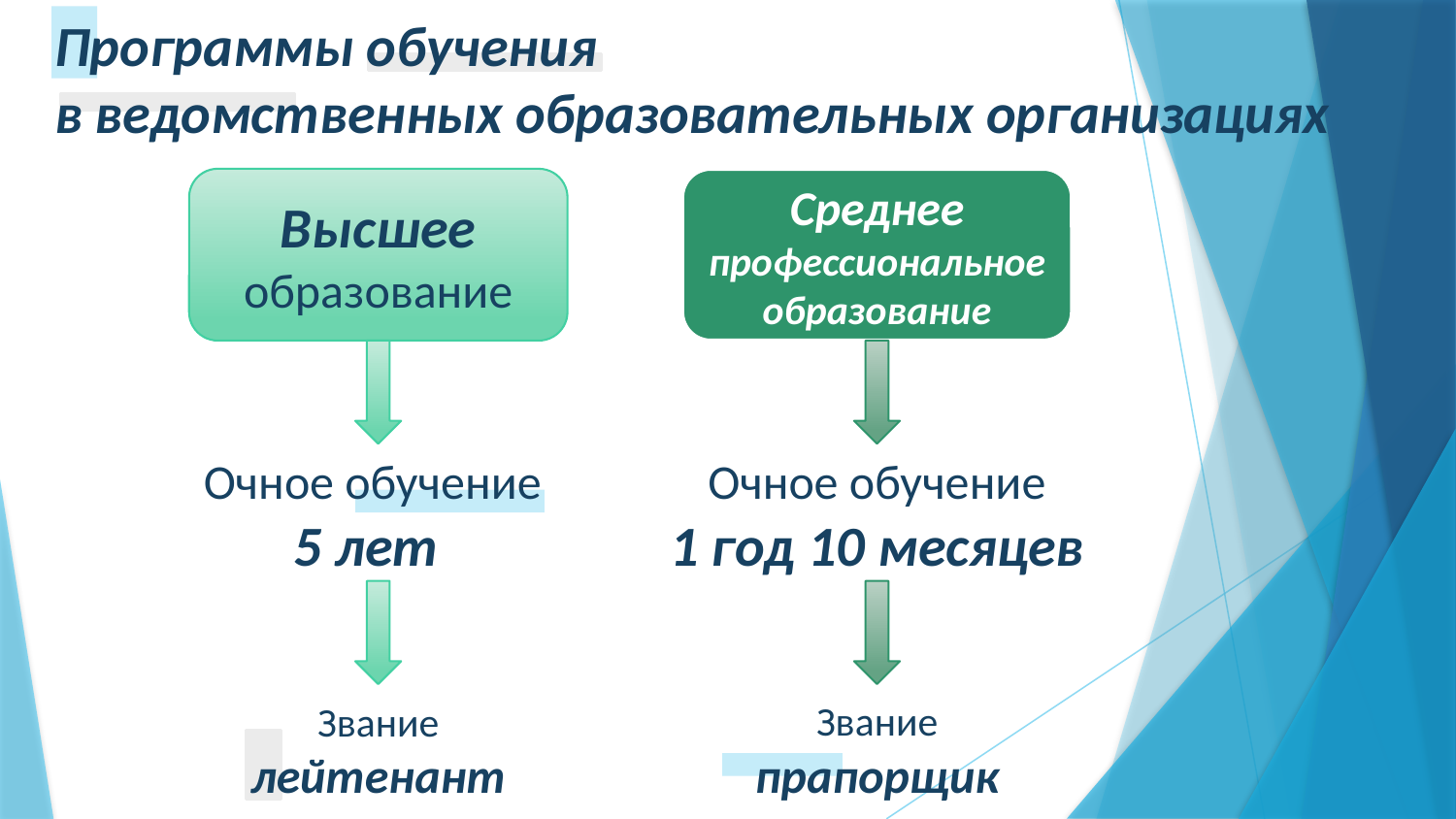

Программы обучения
в ведомственных образовательных организациях

Высшее образование
Среднее профессиональное образование

Очное обучение
5 лет
Очное обучение
1 год 10 месяцев

Звание прапорщик
Звание лейтенант